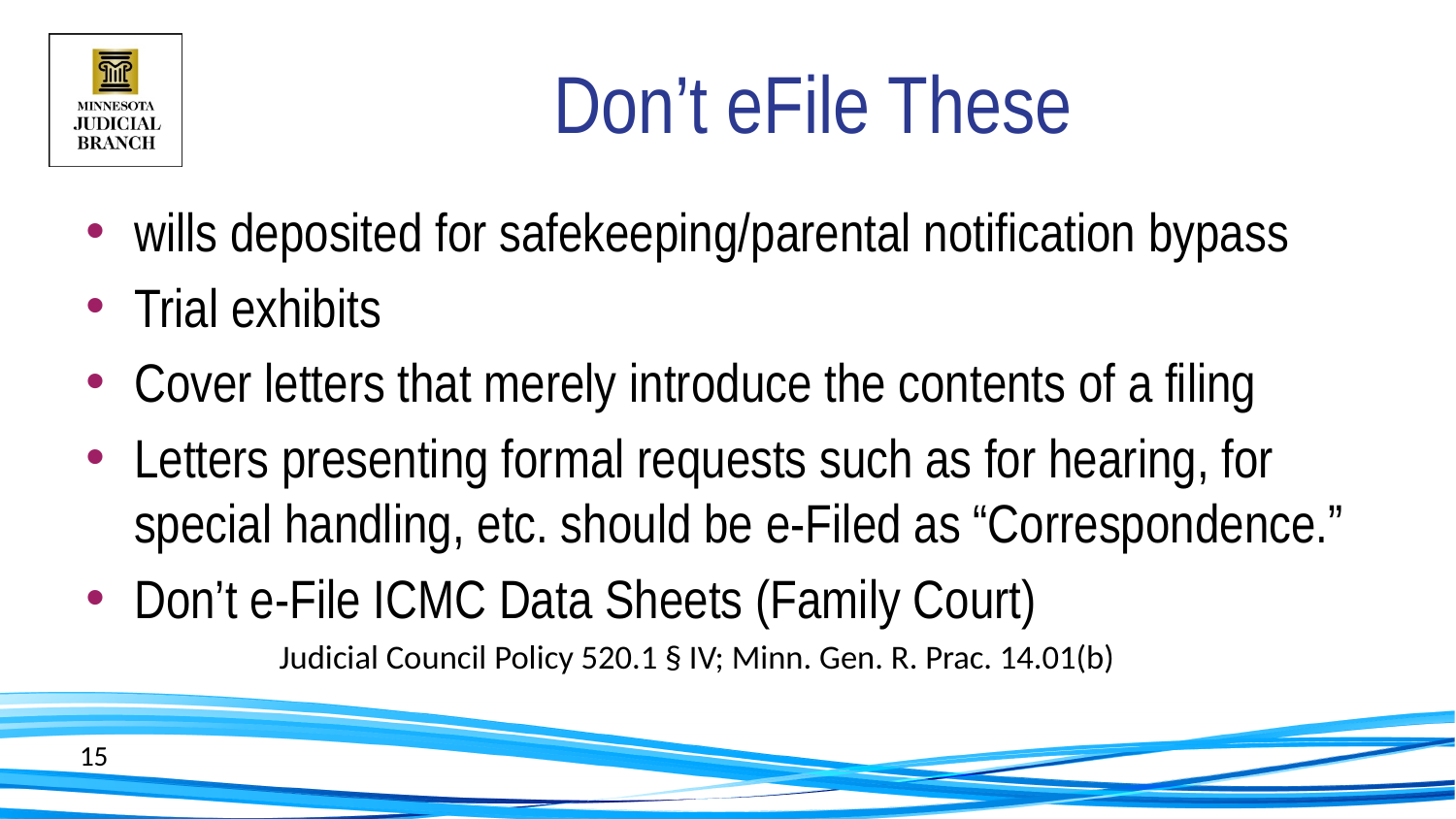

# Don’t eFile These
wills deposited for safekeeping/parental notification bypass
Trial exhibits
Cover letters that merely introduce the contents of a filing
Letters presenting formal requests such as for hearing, for special handling, etc. should be e-Filed as “Correspondence.”
Don’t e-File ICMC Data Sheets (Family Court)
Judicial Council Policy 520.1 § IV; Minn. Gen. R. Prac. 14.01(b)
15